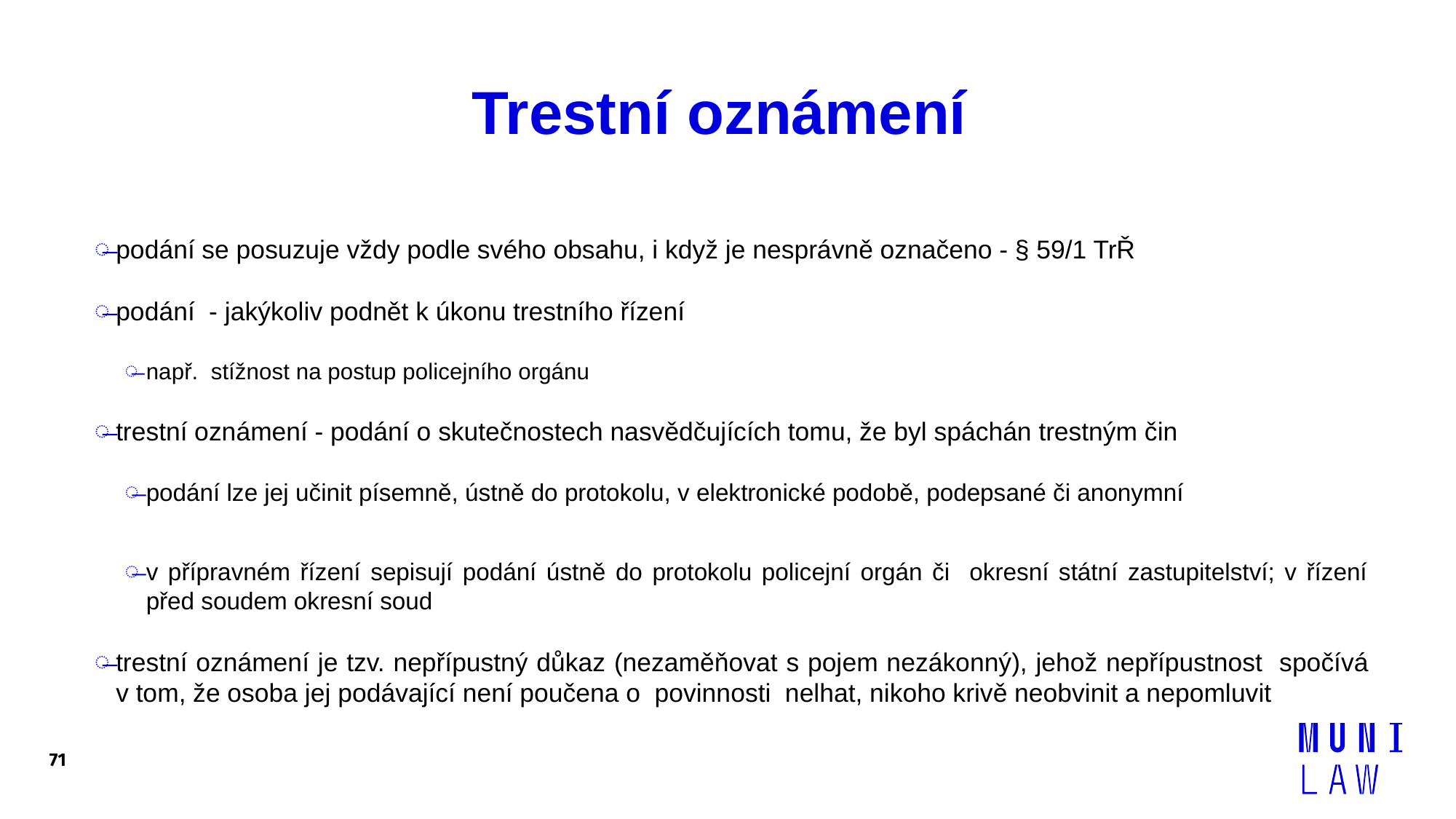

# Trestní oznámení

podání se posuzuje vždy podle svého obsahu, i když je nesprávně označeno - § 59/1 TrŘ

podání  - jakýkoliv podnět k úkonu trestního řízení

např.  stížnost na postup policejního orgánu

trestní oznámení - podání o skutečnostech nasvědčujících tomu, že byl spáchán trestným čin

podání lze jej učinit písemně, ústně do protokolu, v elektronické podobě, podepsané či anonymní

v přípravném řízení sepisují podání ústně do protokolu policejní orgán či  okresní státní zastupitelství; v řízení před soudem okresní soud

trestní oznámení je tzv. nepřípustný důkaz (nezaměňovat s pojem nezákonný), jehož nepřípustnost  spočívá v tom, že osoba jej podávající není poučena o  povinnosti  nelhat, nikoho krivě neobvinit a nepomluvit

71